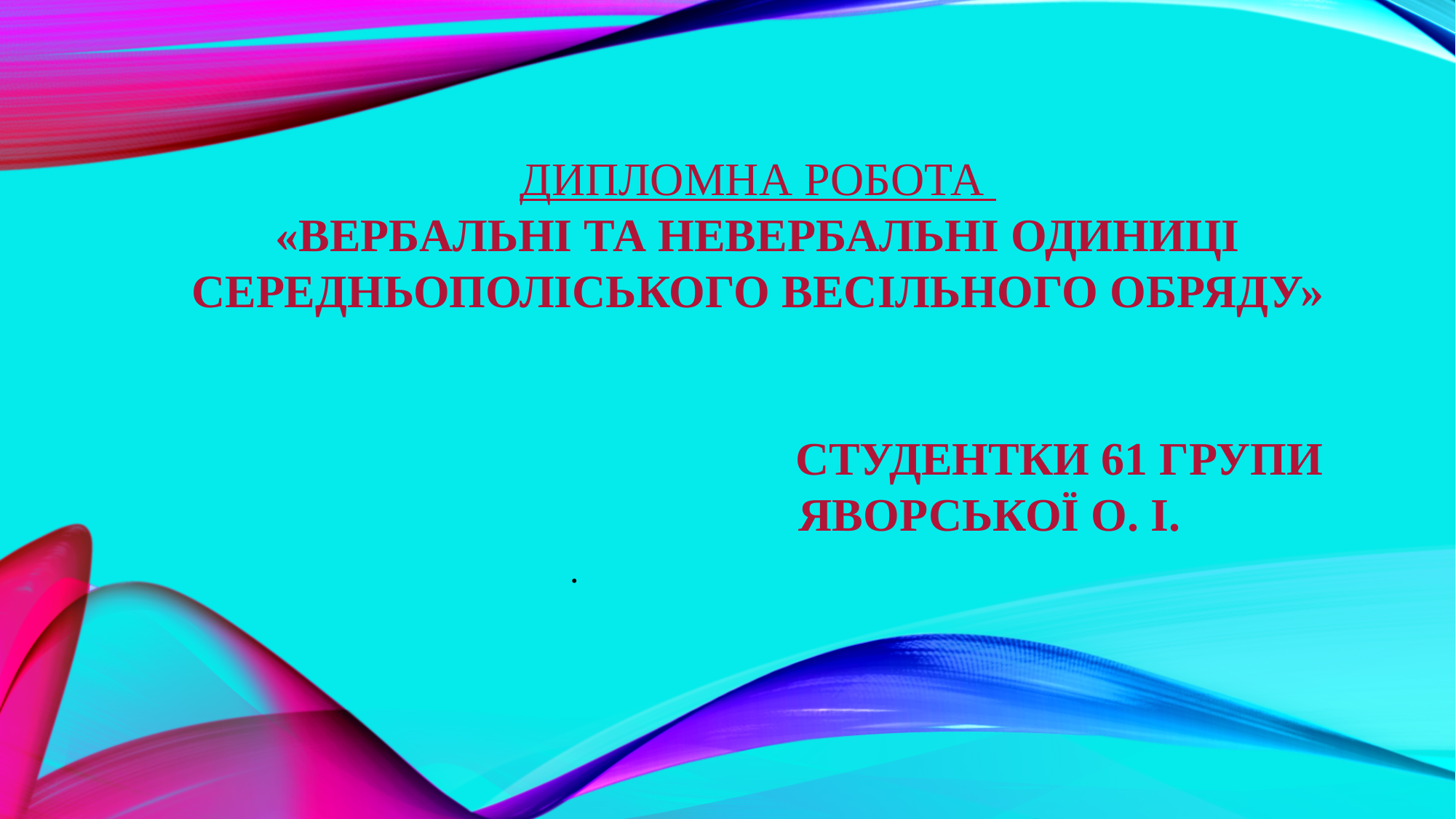

# Дипломна робота «Вербальні та невербальні одиниці Cередньополіського весільного обряду» студентки 61 групи Яворської О. І.
.